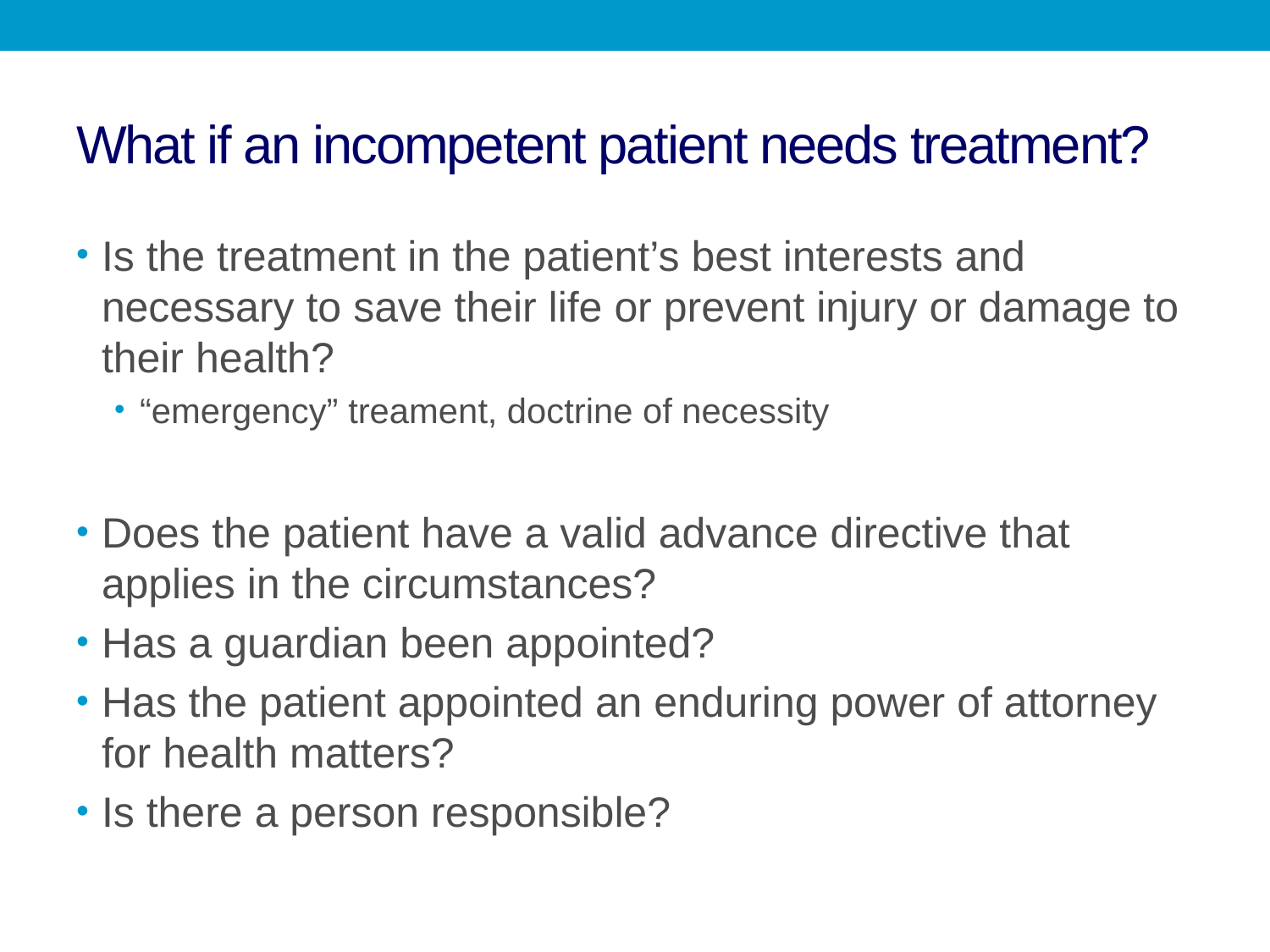

# What if an incompetent patient needs treatment?
Is the treatment in the patient’s best interests and necessary to save their life or prevent injury or damage to their health?
“emergency” treament, doctrine of necessity

Does the patient have a valid advance directive that applies in the circumstances?
Has a guardian been appointed?
Has the patient appointed an enduring power of attorney for health matters?
Is there a person responsible?